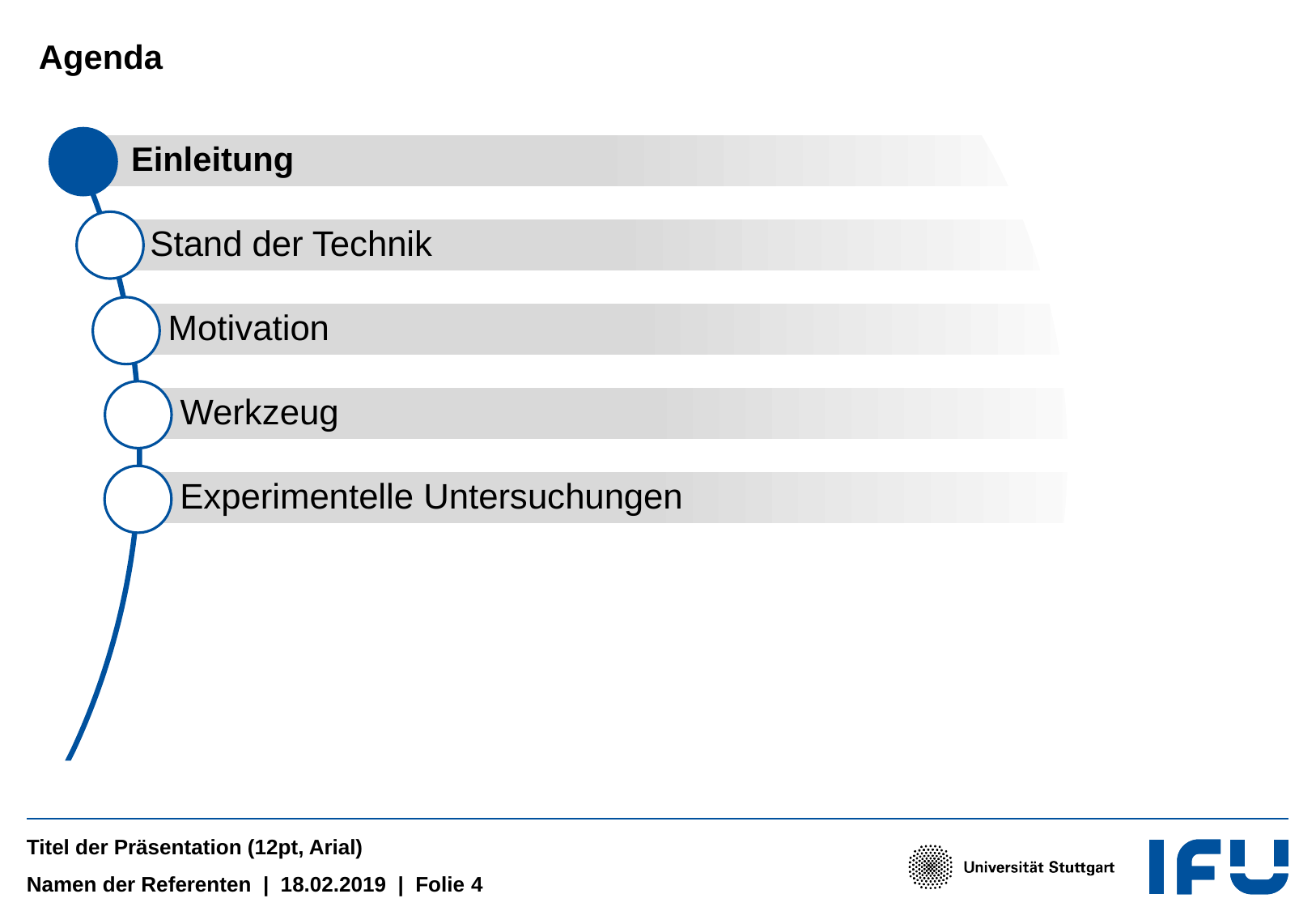

# Agenda

Einleitung

Stand der Technik

Motivation

Werkzeug

Experimentelle Untersuchungen